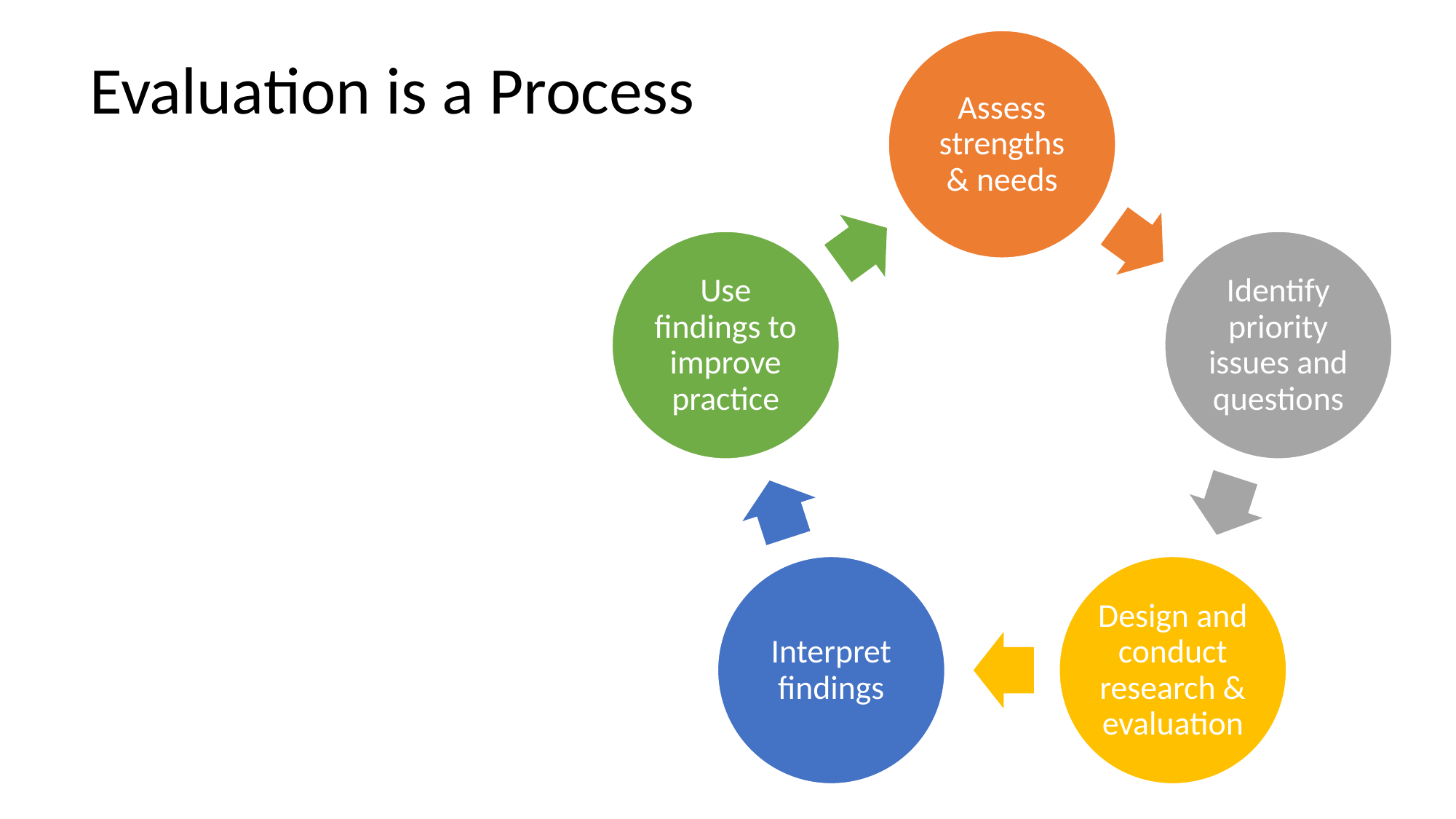

Assess strengths & needs

Identify priority issues and questions

Design and conduct research & evaluation

Interpret findings

Use findings to improve practice

# Evaluation is a Process